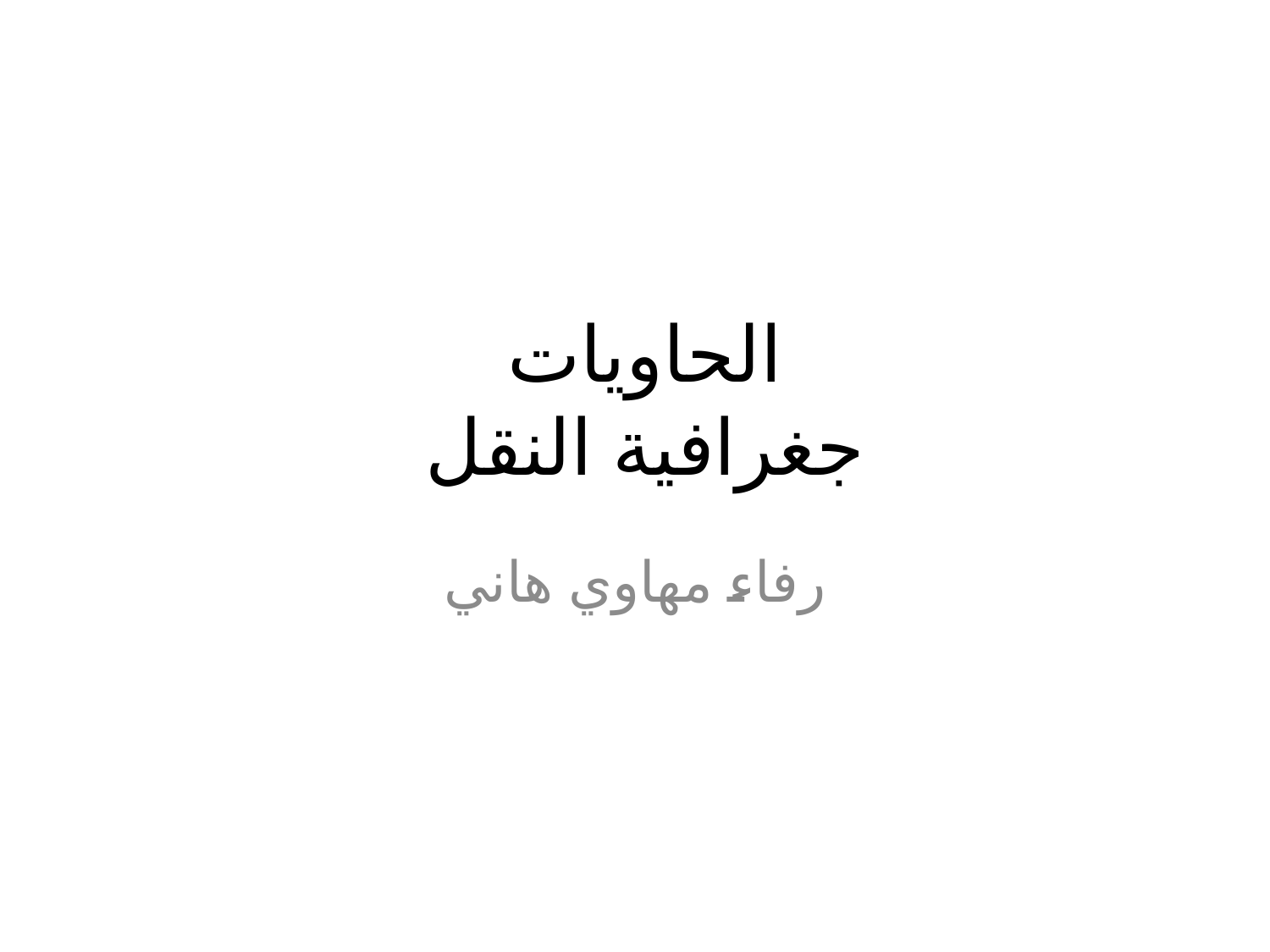

# الحاويات جغرافية النقل
رفاء مهاوي هاني